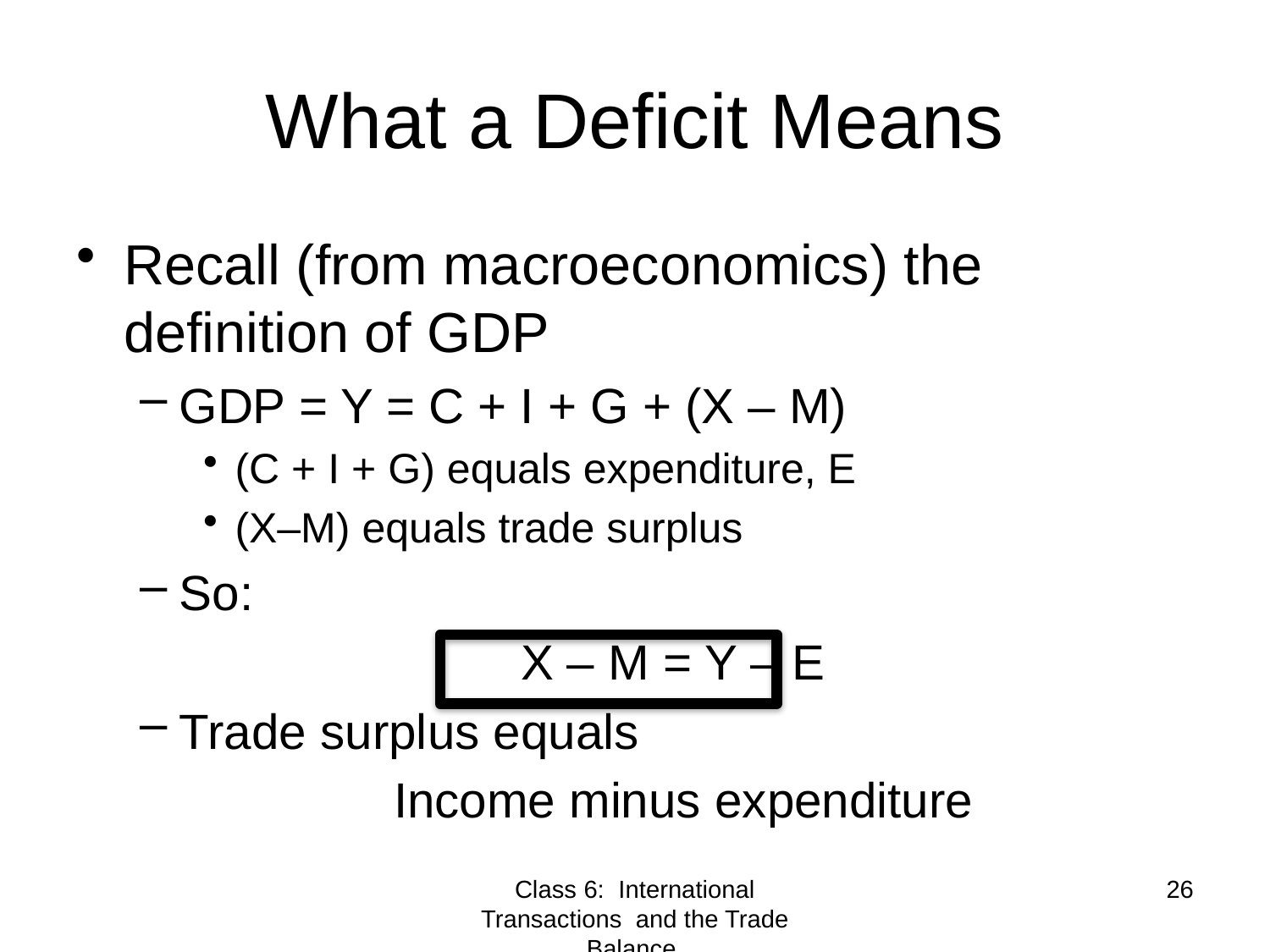

# What a Deficit Means
Recall (from macroeconomics) the definition of GDP
GDP = Y = C + I + G + (X – M)
(C + I + G) equals expenditure, E
(X–M) equals trade surplus
So:
			X – M = Y – E
Trade surplus equals
		Income minus expenditure

Class 6:  International Transactions  and the Trade Balance
26